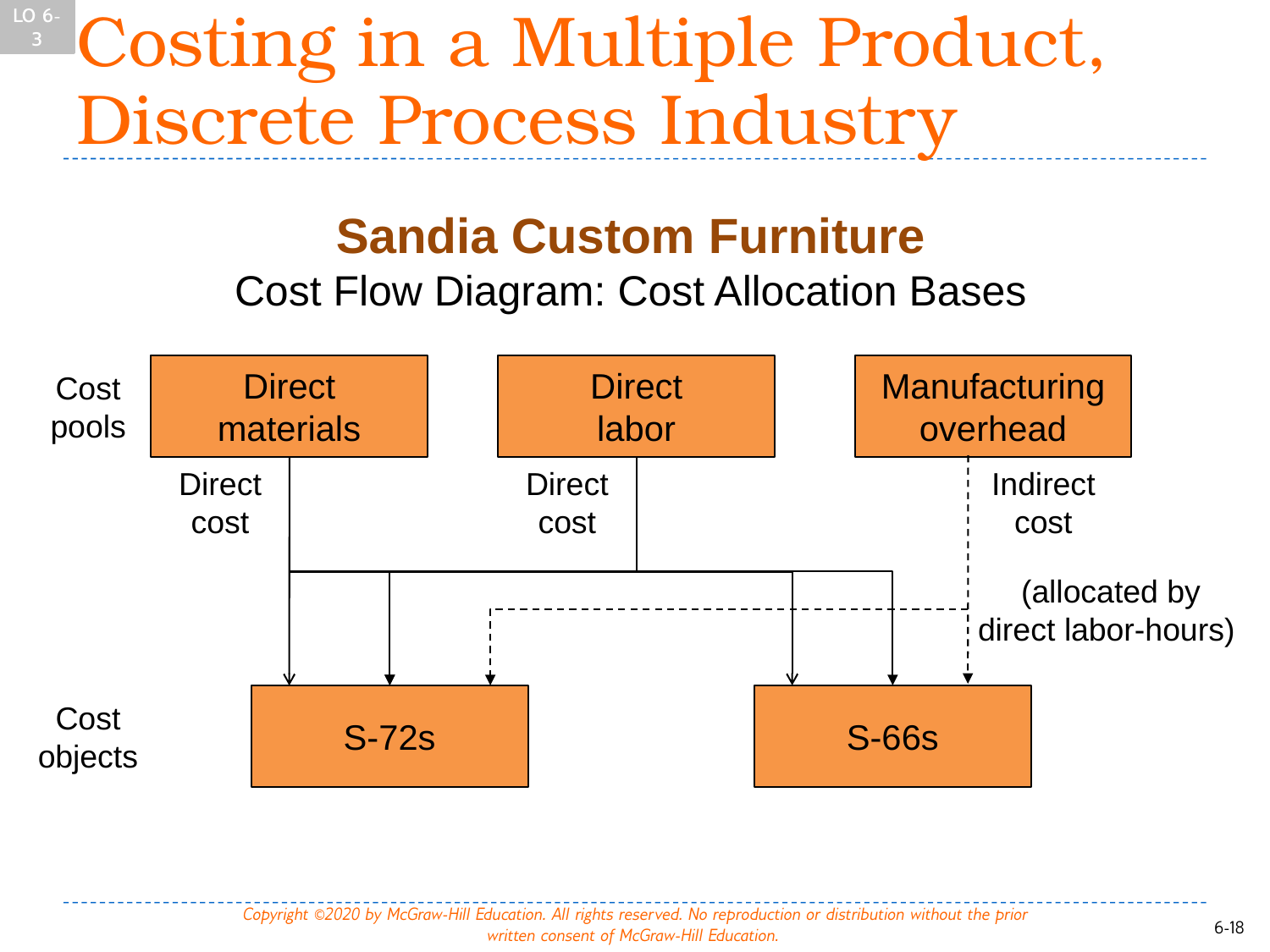

LO 6-3
# Costing in a Multiple Product, Discrete Process Industry
Sandia Custom Furniture
Cost Flow Diagram: Cost Allocation Bases
Cost
pools
Direct
materials
Direct
labor
Manufacturing
overhead
Direct
cost
Direct
cost
Indirect
cost
 (allocated by
direct labor-hours)
Cost
objects
S-72s
S-66s